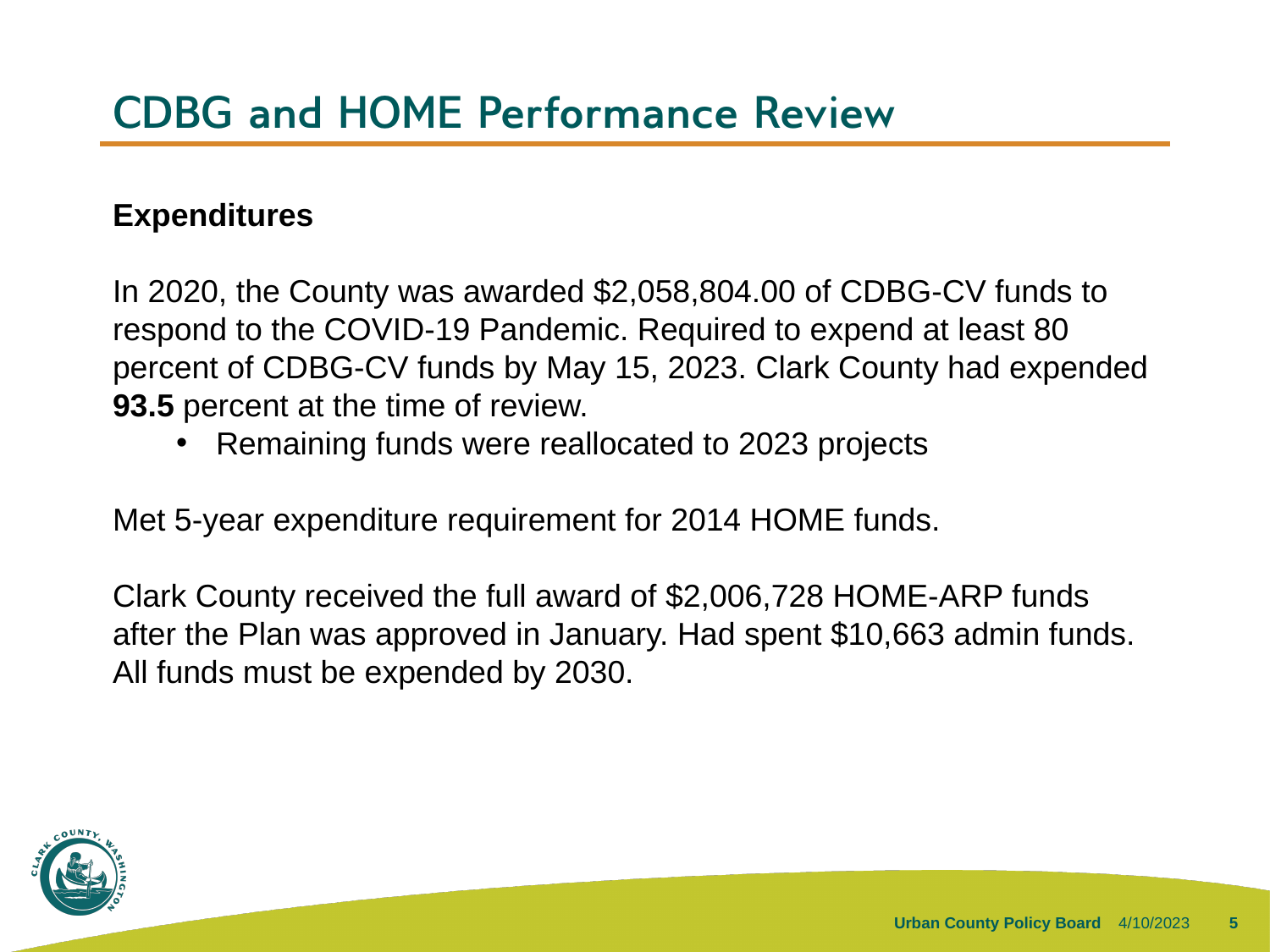

# CDBG and HOME Performance Review
Expenditures

In 2020, the County was awarded $2,058,804.00 of CDBG-CV funds to respond to the COVID-19 Pandemic. Required to expend at least 80 percent of CDBG-CV funds by May 15, 2023. Clark County had expended 93.5 percent at the time of review.
Remaining funds were reallocated to 2023 projects

Met 5-year expenditure requirement for 2014 HOME funds.

Clark County received the full award of $2,006,728 HOME-ARP funds after the Plan was approved in January. Had spent $10,663 admin funds. All funds must be expended by 2030.
Urban County Policy Board
4/10/2023
5